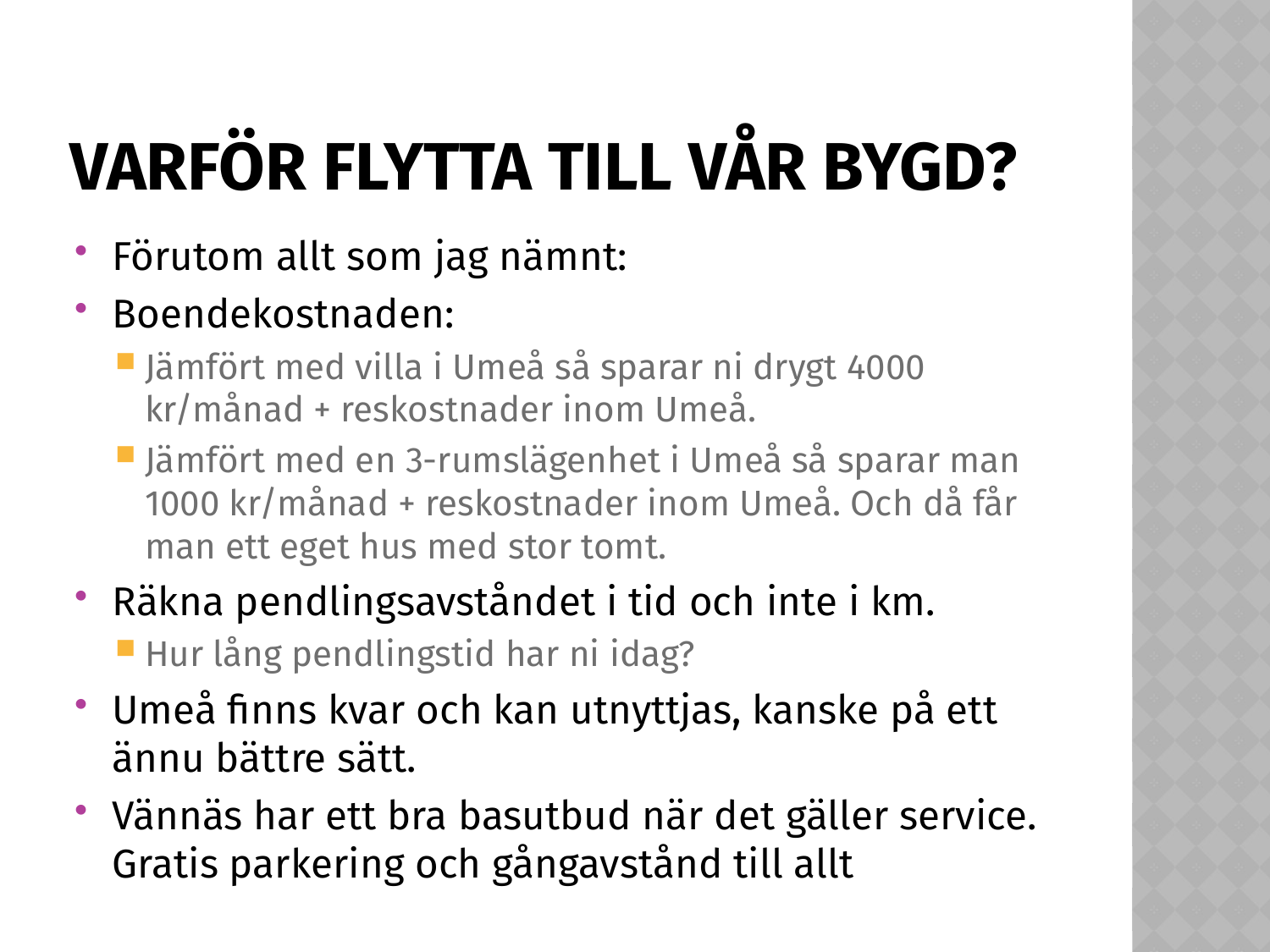

# Varför flytta till vår bygd?
Förutom allt som jag nämnt:
Boendekostnaden:
Jämfört med villa i Umeå så sparar ni drygt 4000 kr/månad + reskostnader inom Umeå.
Jämfört med en 3-rumslägenhet i Umeå så sparar man 1000 kr/månad + reskostnader inom Umeå. Och då får man ett eget hus med stor tomt.
Räkna pendlingsavståndet i tid och inte i km.
Hur lång pendlingstid har ni idag?
Umeå finns kvar och kan utnyttjas, kanske på ett ännu bättre sätt.
Vännäs har ett bra basutbud när det gäller service. Gratis parkering och gångavstånd till allt